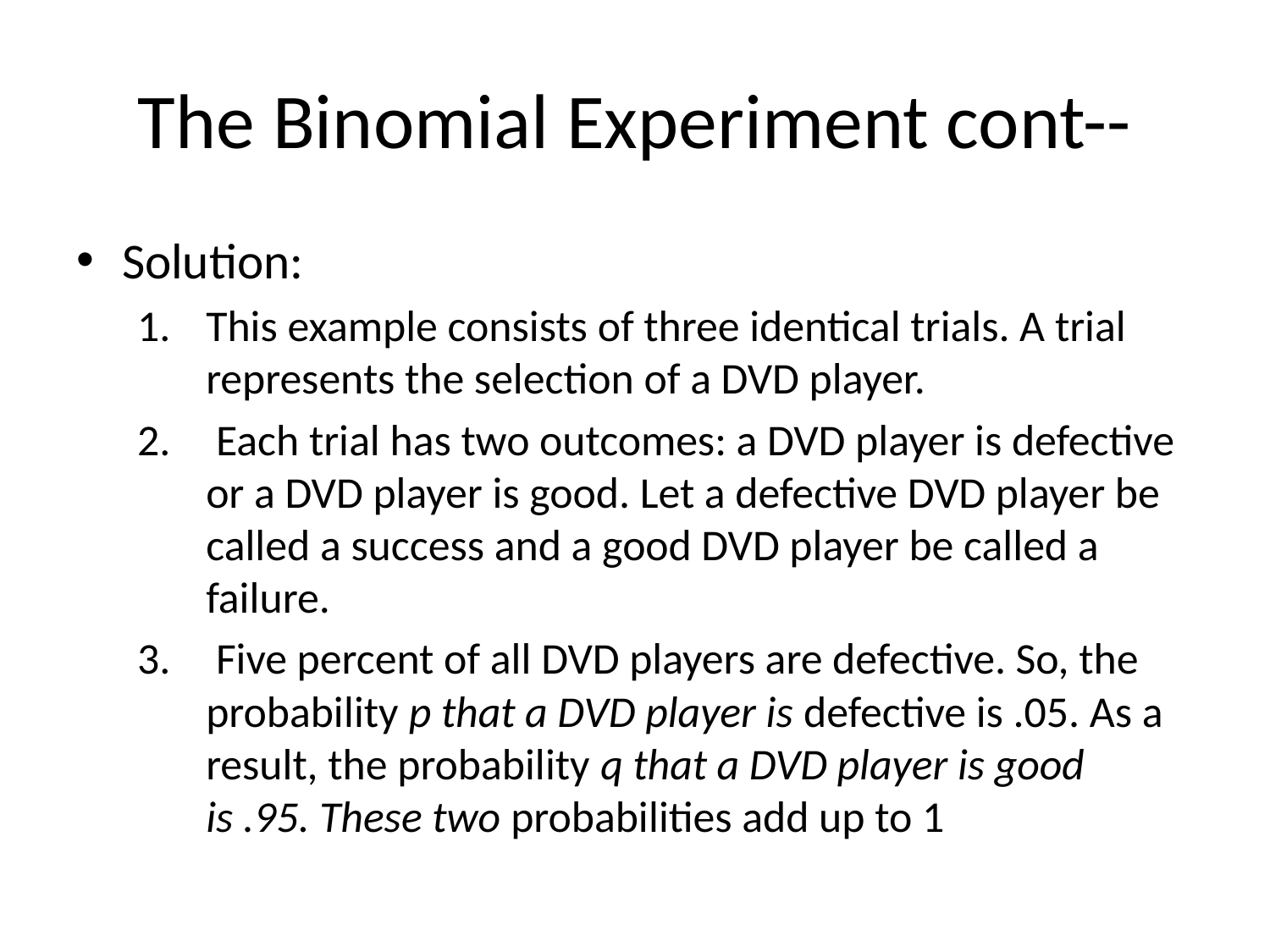

# The Binomial Experiment cont--
Solution:
This example consists of three identical trials. A trial represents the selection of a DVD player.
 Each trial has two outcomes: a DVD player is defective or a DVD player is good. Let a defective DVD player be called a success and a good DVD player be called a failure.
 Five percent of all DVD players are defective. So, the probability p that a DVD player is defective is .05. As a result, the probability q that a DVD player is good is .95. These two probabilities add up to 1